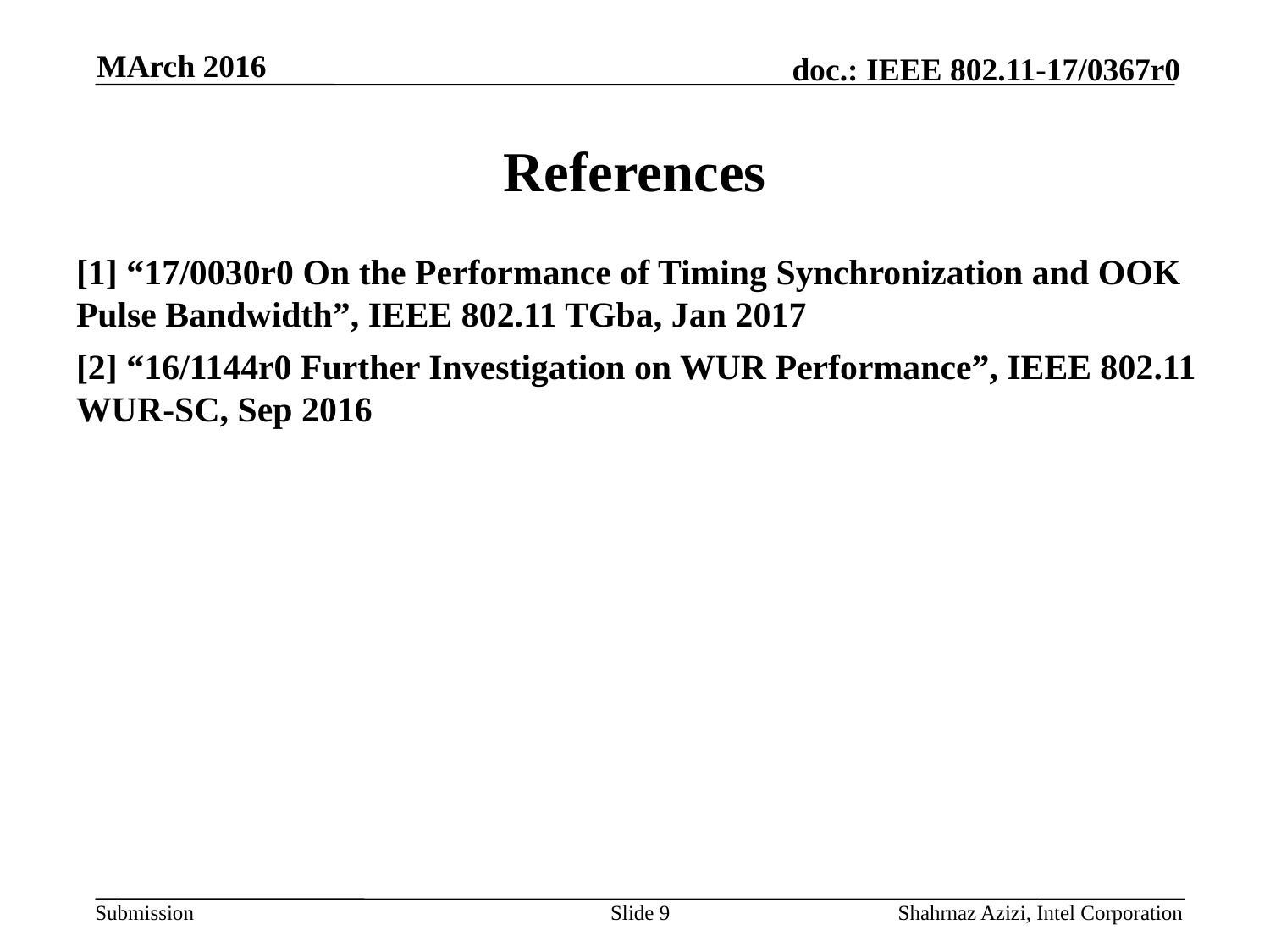

MArch 2016
# References
[1] “17/0030r0 On the Performance of Timing Synchronization and OOK Pulse Bandwidth”, IEEE 802.11 TGba, Jan 2017
[2] “16/1144r0 Further Investigation on WUR Performance”, IEEE 802.11 WUR-SC, Sep 2016

Slide 9
Shahrnaz Azizi, Intel Corporation